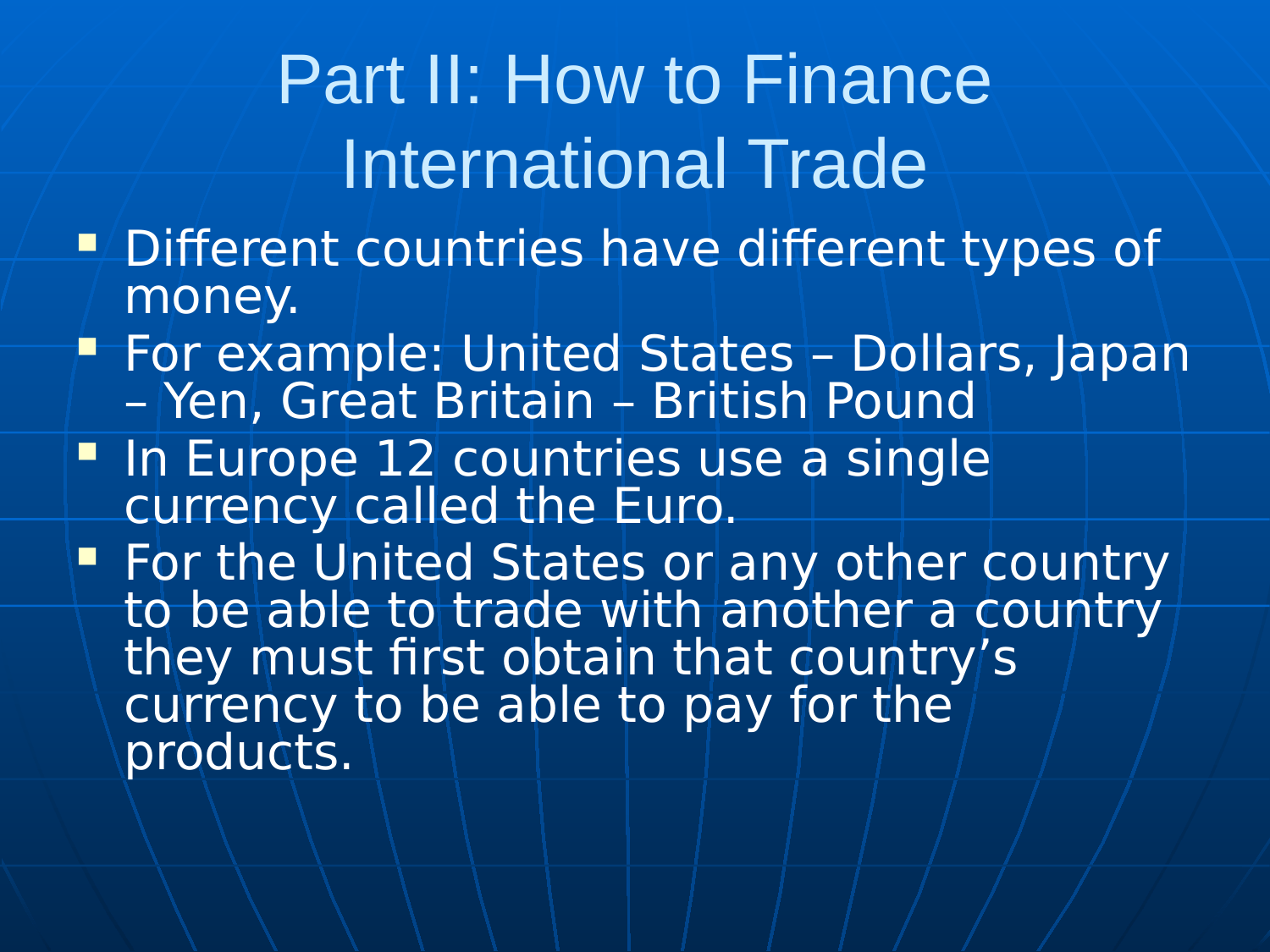

# Part II: How to Finance International Trade
Different countries have different types of money.
For example: United States – Dollars, Japan – Yen, Great Britain – British Pound
In Europe 12 countries use a single currency called the Euro.
For the United States or any other country to be able to trade with another a country they must first obtain that country’s currency to be able to pay for the products.